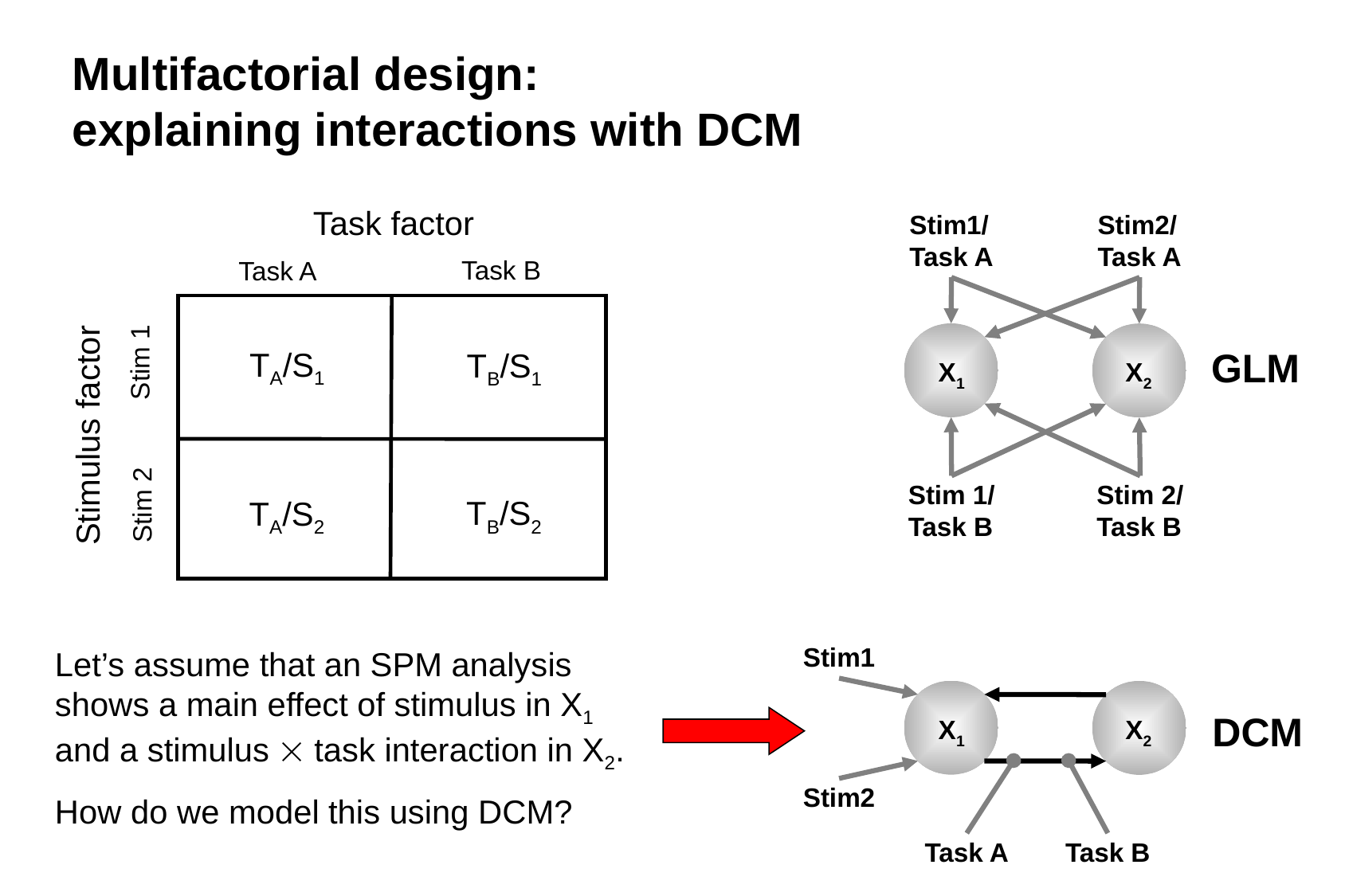

Multifactorial design:
explaining interactions with DCM
Task factor
Task B
Task A

TA/S1
TB/S1
Stim 1
Stimulus factor

Stim 2
TB/S2
TA/S2
Stim1/
Task A
Stim2/
Task A

GLM
X1
X2

Stim 1/
Task B
Stim 2/
Task B
Let’s assume that an SPM analysis shows a main effect of stimulus in X1 and a stimulus × task interaction in X2.
How do we model this using DCM?
Stim1

DCM
X1
X2

Stim2
Task A
Task B